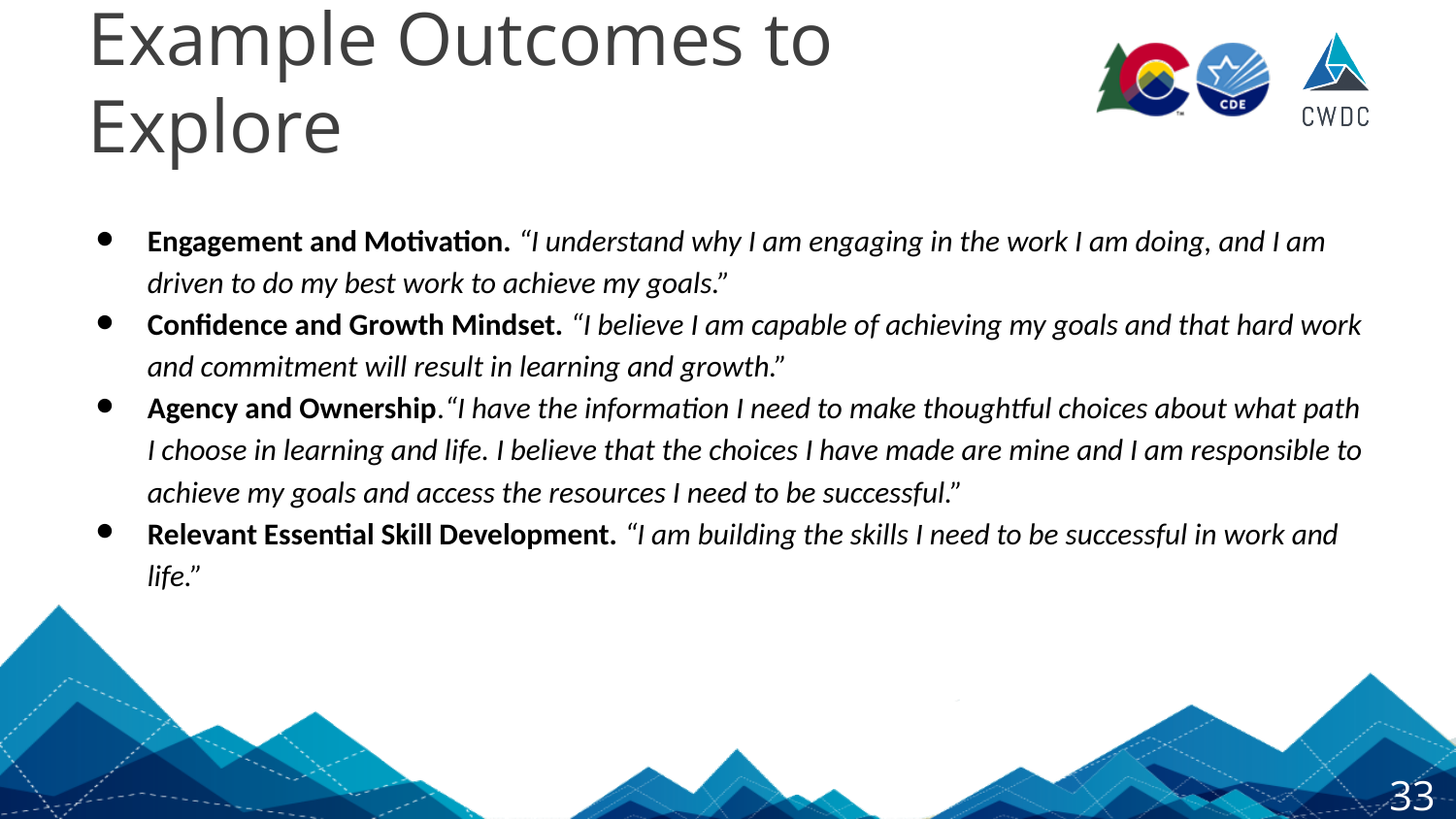

# Example Outcomes to
Explore
Engagement and Motivation. “I understand why I am engaging in the work I am doing, and I am driven to do my best work to achieve my goals.”
Confidence and Growth Mindset. “I believe I am capable of achieving my goals and that hard work and commitment will result in learning and growth.”
Agency and Ownership.“I have the information I need to make thoughtful choices about what path I choose in learning and life. I believe that the choices I have made are mine and I am responsible to achieve my goals and access the resources I need to be successful.”
Relevant Essential Skill Development. “I am building the skills I need to be successful in work and life.”
33